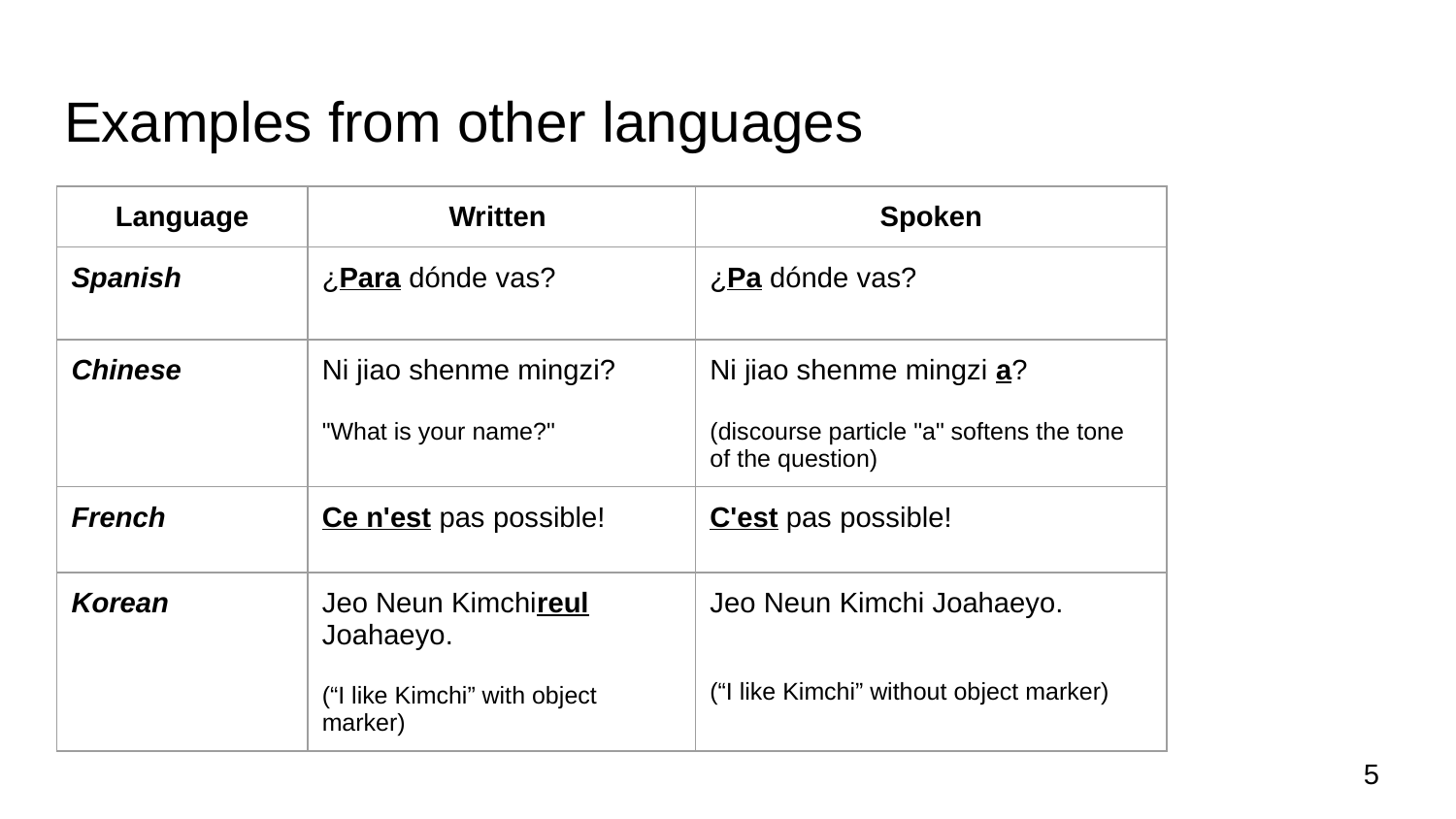

# Examples from other languages
| Language | Written | Spoken |
| --- | --- | --- |
| Spanish | ¿Para dónde vas? | ¿Pa dónde vas? |
| Chinese | Ni jiao shenme mingzi? "What is your name?" | Ni jiao shenme mingzi a? (discourse particle "a" softens the tone of the question) |
| French | Ce n'est pas possible! | C'est pas possible! |
| Korean | Jeo Neun Kimchireul Joahaeyo. (“I like Kimchi” with object marker) | Jeo Neun Kimchi Joahaeyo. (“I like Kimchi” without object marker) |
5